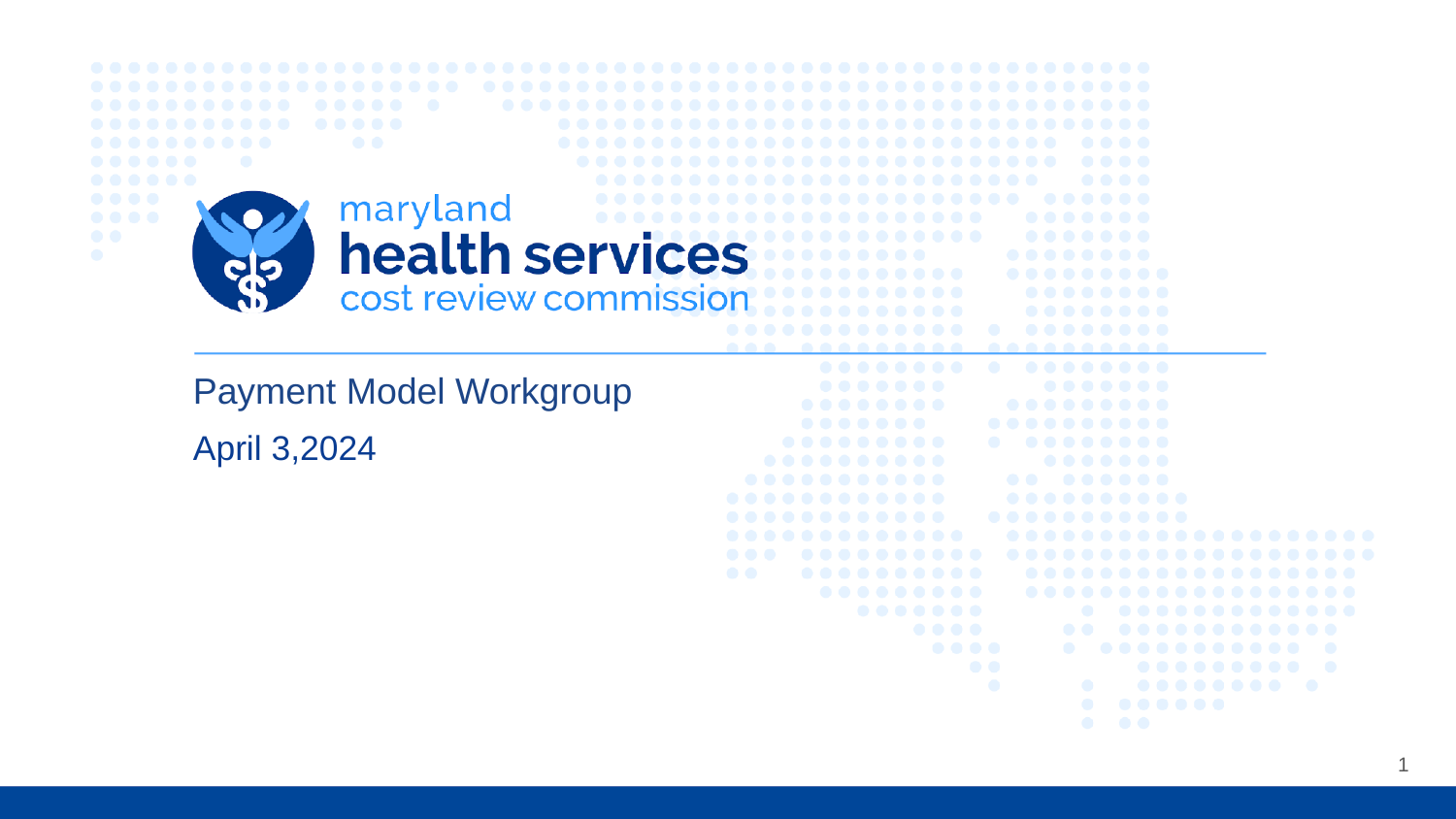

# Payment Model Workgroup
April 3,2024
1